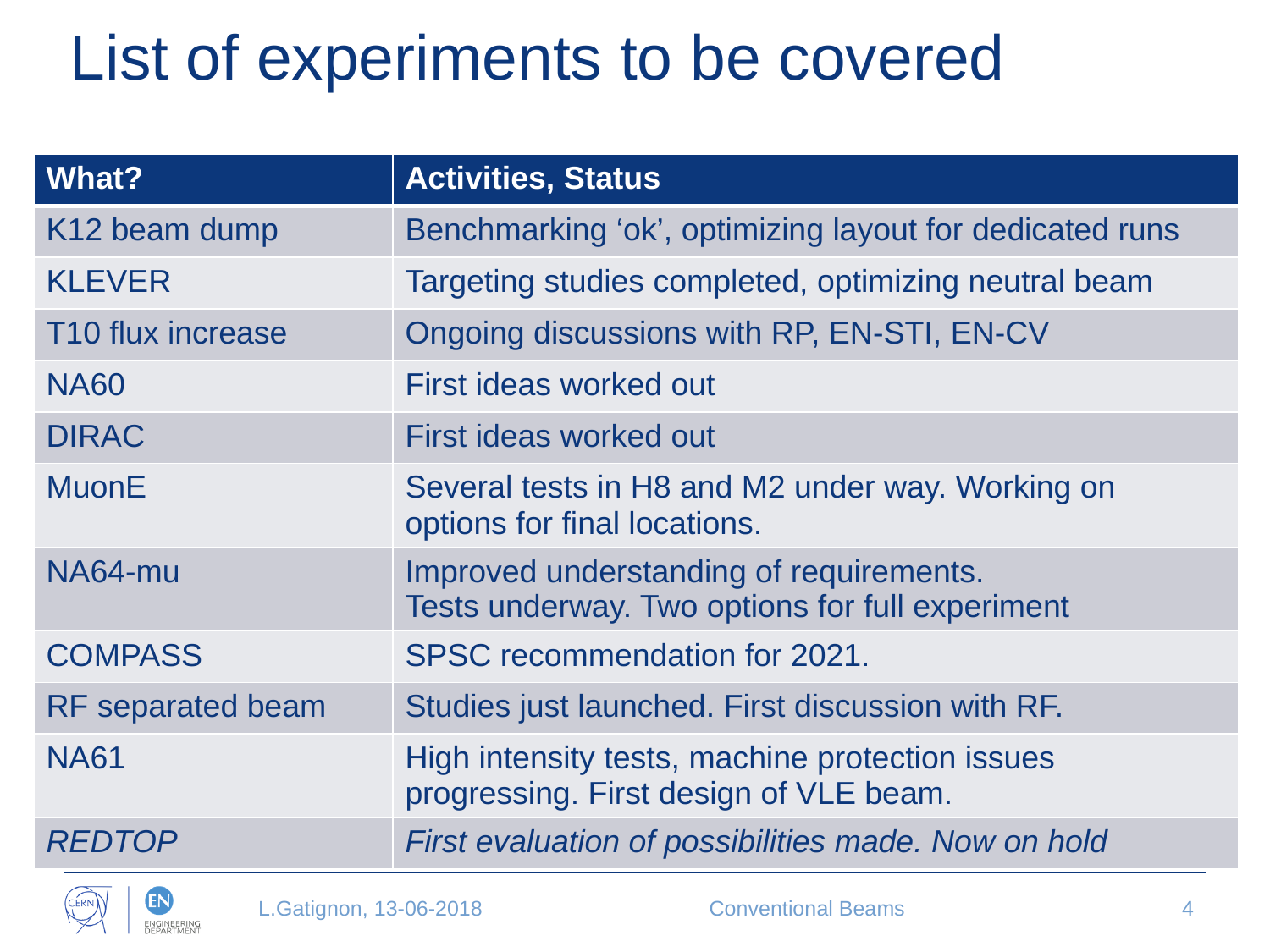

# List of experiments to be covered
| What? | Activities, Status |
| --- | --- |
| K12 beam dump | Benchmarking ‘ok’, optimizing layout for dedicated runs |
| KLEVER | Targeting studies completed, optimizing neutral beam |
| T10 flux increase | Ongoing discussions with RP, EN-STI, EN-CV |
| NA60 | First ideas worked out |
| DIRAC | First ideas worked out |
| MuonE | Several tests in H8 and M2 under way. Working on options for final locations. |
| NA64-mu | Improved understanding of requirements. Tests underway. Two options for full experiment |
| COMPASS | SPSC recommendation for 2021. |
| RF separated beam | Studies just launched. First discussion with RF. |
| NA61 | High intensity tests, machine protection issues progressing. First design of VLE beam. |
| REDTOP | First evaluation of possibilities made. Now on hold |
L.Gatignon, 13-06-2018
Conventional Beams
4